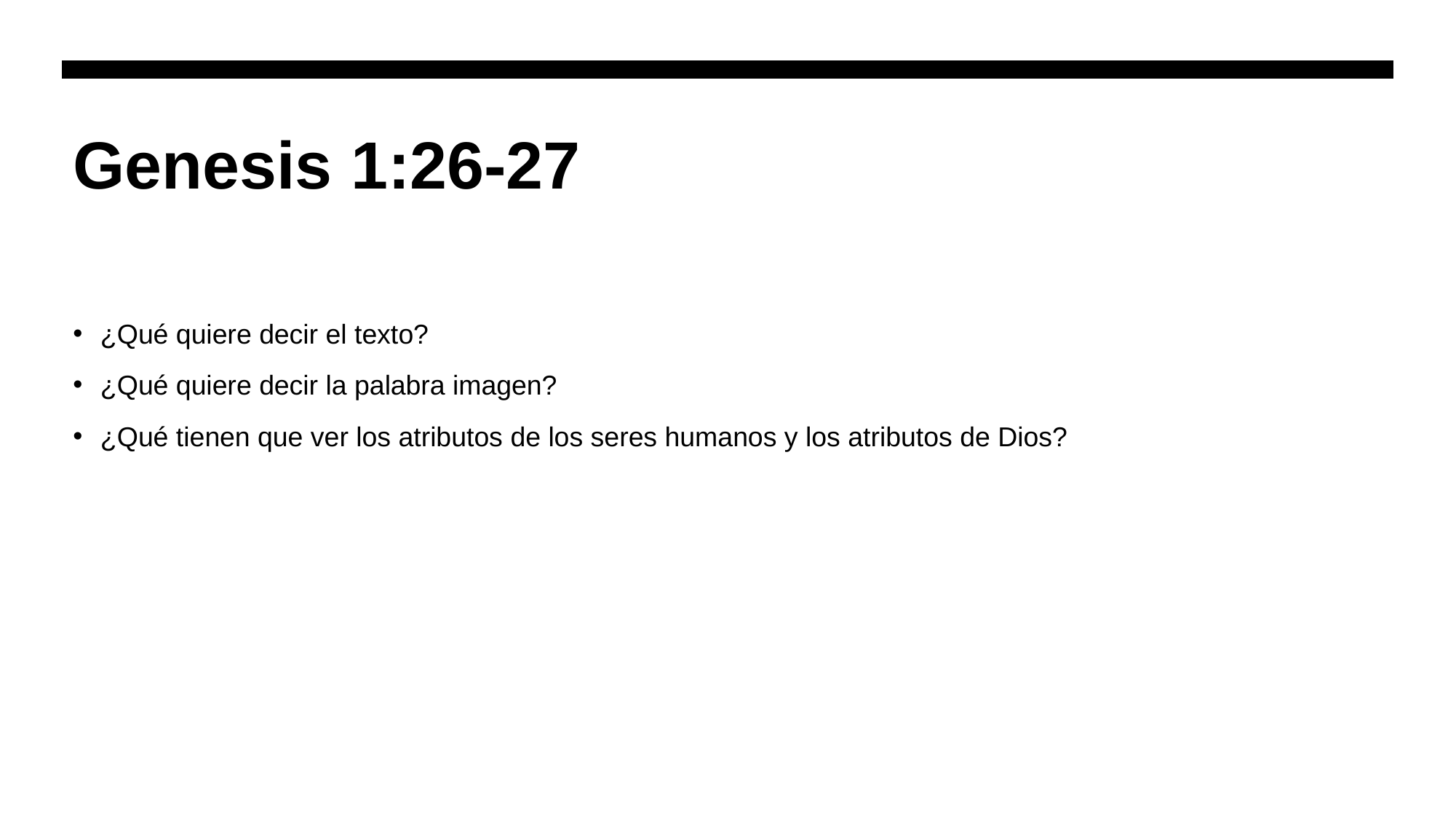

# Genesis 1:26-27
¿Qué quiere decir el texto?
¿Qué quiere decir la palabra imagen?
¿Qué tienen que ver los atributos de los seres humanos y los atributos de Dios?